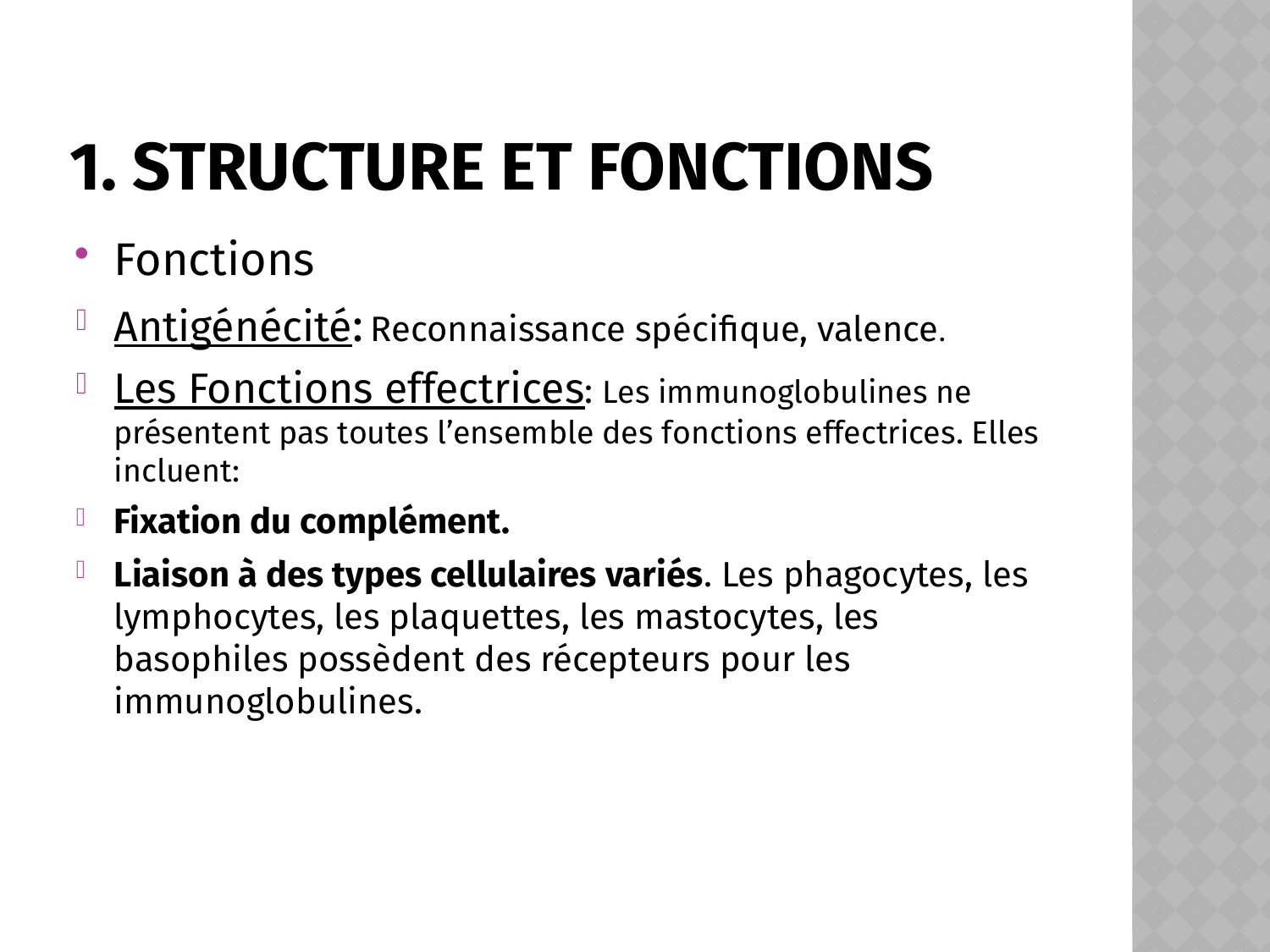

# 1. Structure et fonctions
Fonctions
Antigénécité: Reconnaissance spécifique, valence.
Les Fonctions effectrices: Les immunoglobulines ne présentent pas toutes l’ensemble des fonctions effectrices. Elles incluent:
Fixation du complément.
Liaison à des types cellulaires variés. Les phagocytes, les lymphocytes, les plaquettes, les mastocytes, les basophiles possèdent des récepteurs pour les immunoglobulines.